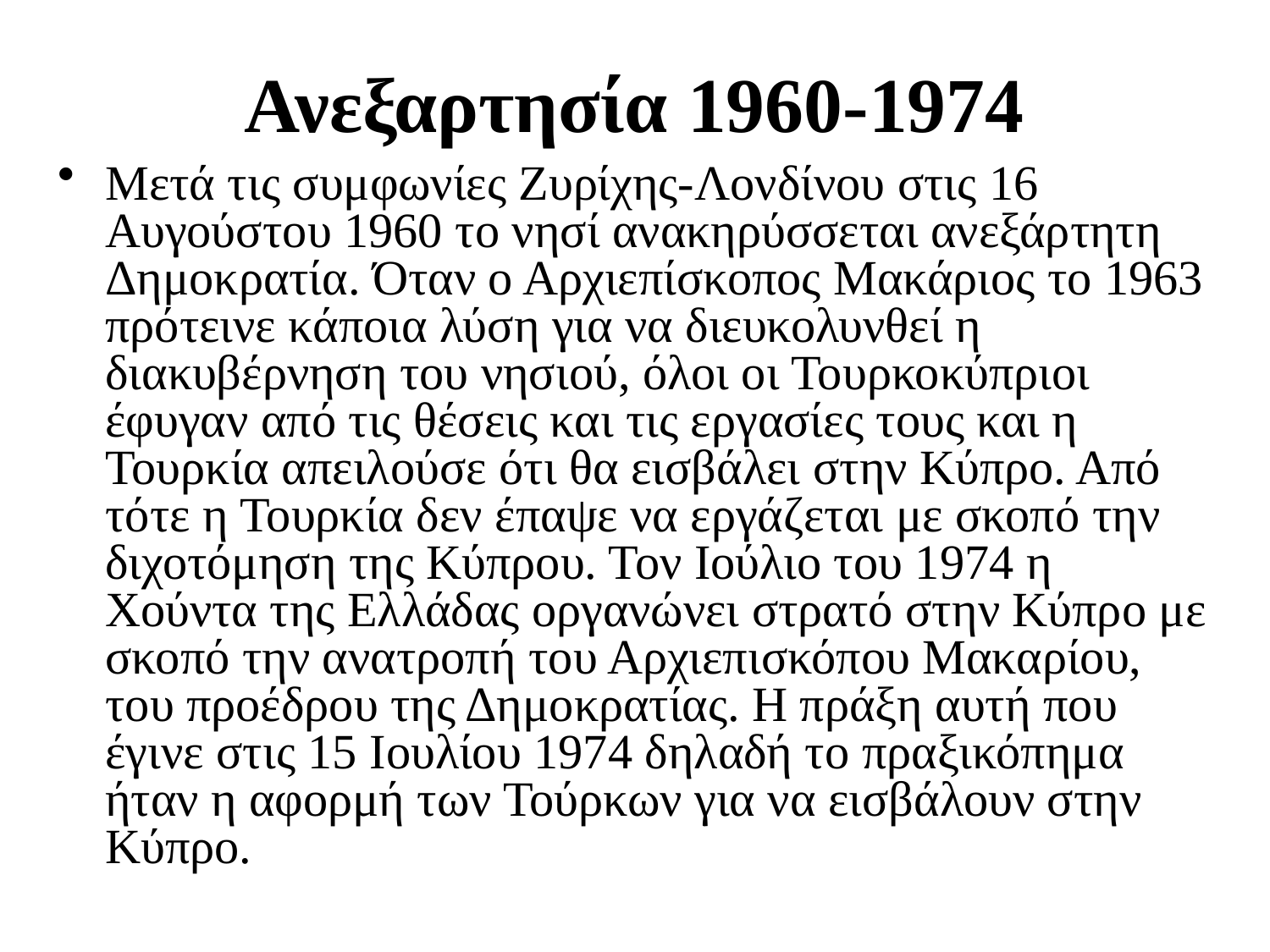

# Ανεξαρτησία 1960-1974
Μετά τις συμφωνίες Ζυρίχης-Λονδίνου στις 16 Αυγούστου 1960 το νησί ανακηρύσσεται ανεξάρτητη Δημοκρατία. Όταν ο Αρχιεπίσκοπος Μακάριος το 1963 πρότεινε κάποια λύση για να διευκολυνθεί η διακυβέρνηση του νησιού, όλοι οι Τουρκοκύπριοι έφυγαν από τις θέσεις και τις εργασίες τους και η Τουρκία απειλούσε ότι θα εισβάλει στην Κύπρο. Από τότε η Τουρκία δεν έπαψε να εργάζεται με σκοπό την διχοτόμηση της Κύπρου. Τον Ιούλιο του 1974 η Χούντα της Ελλάδας οργανώνει στρατό στην Κύπρο με σκοπό την ανατροπή του Αρχιεπισκόπου Μακαρίου, του προέδρου της Δημοκρατίας. Η πράξη αυτή που έγινε στις 15 Ιουλίου 1974 δηλαδή το πραξικόπημα ήταν η αφορμή των Τούρκων για να εισβάλουν στην Κύπρο.